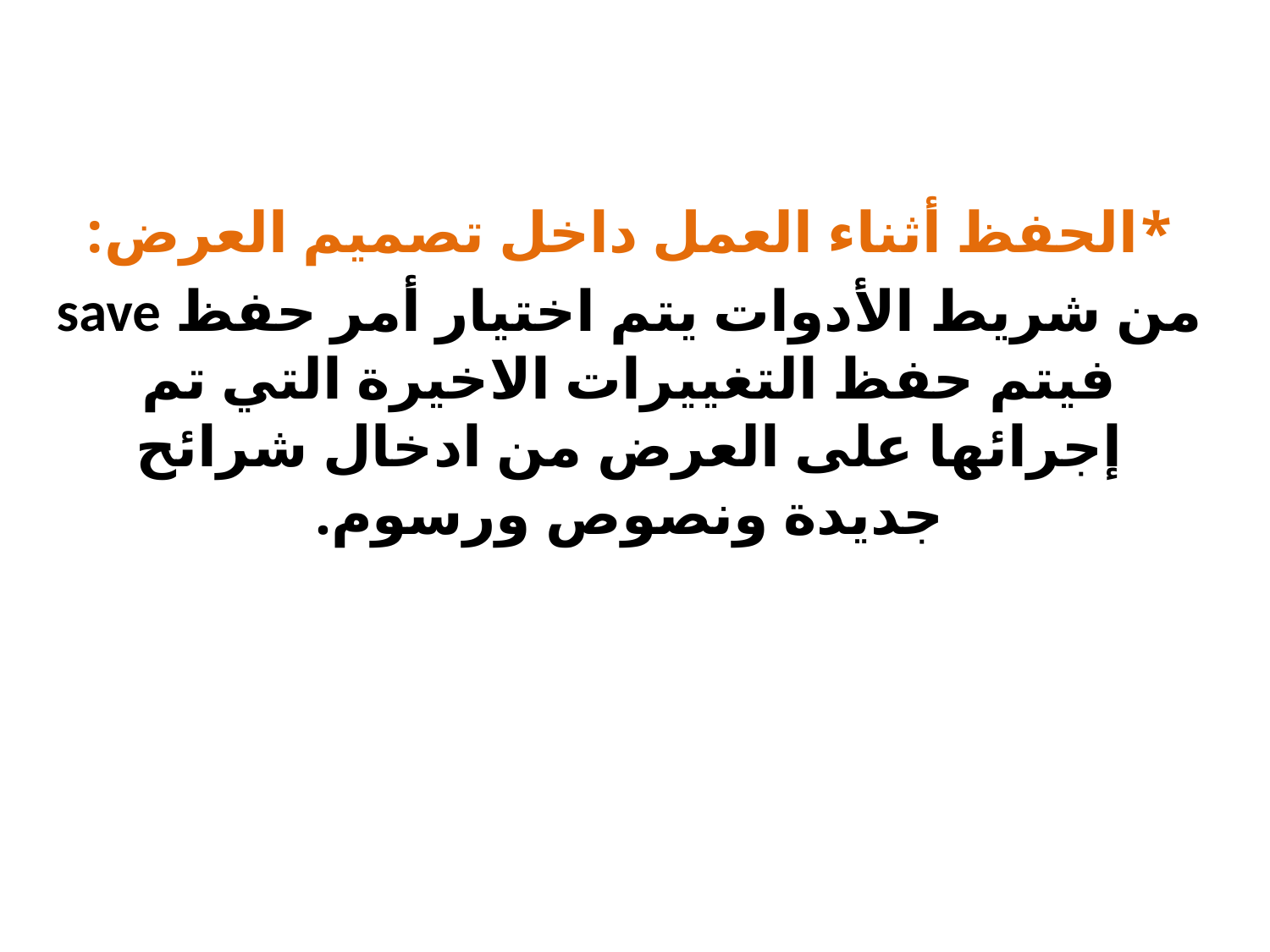

*الحفظ أثناء العمل داخل تصميم العرض:
من شريط الأدوات يتم اختيار أمر حفظ save فيتم حفظ التغييرات الاخيرة التي تم إجرائها على العرض من ادخال شرائح جديدة ونصوص ورسوم.